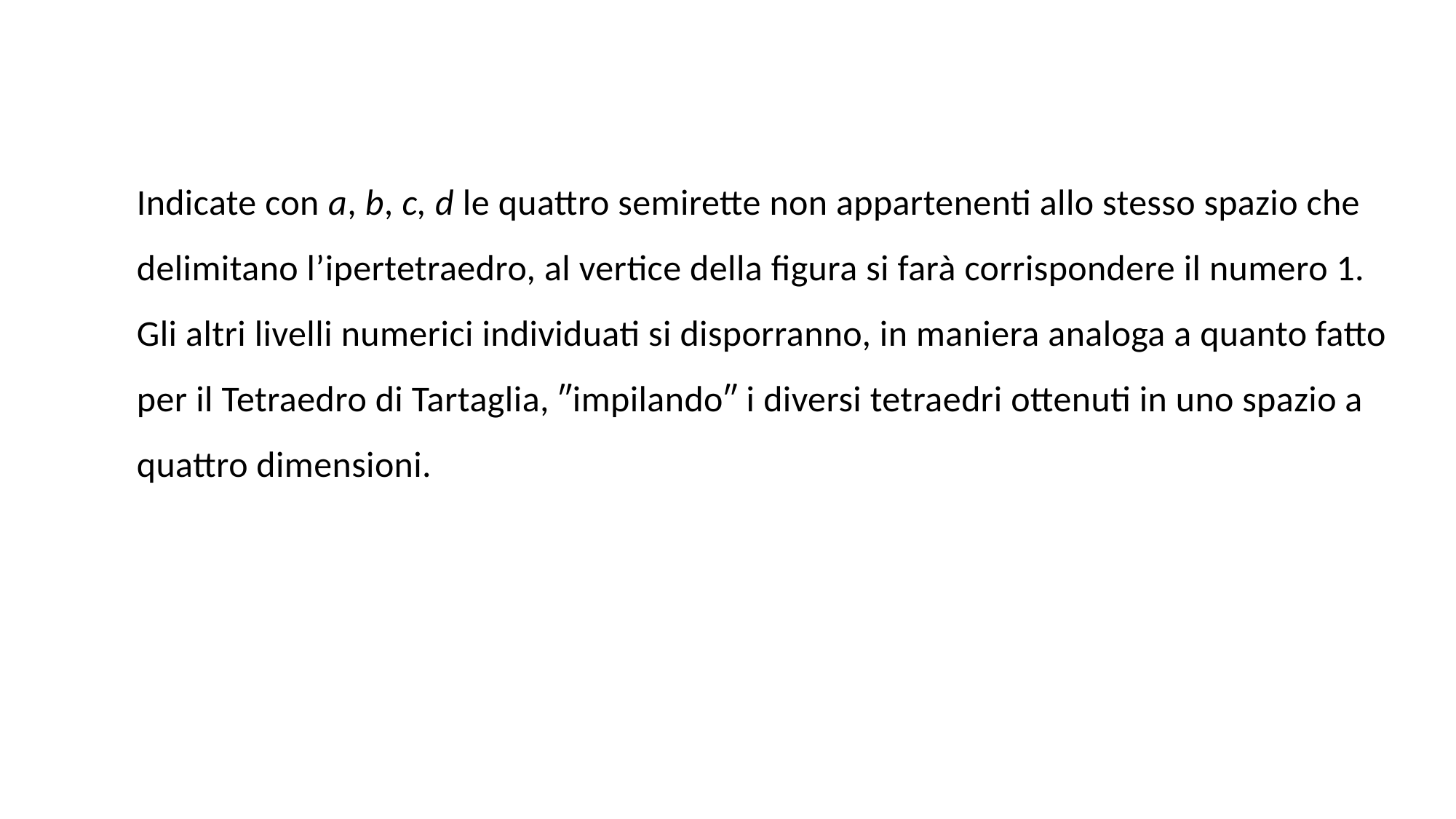

Indicate con a, b, c, d le quattro semirette non appartenenti allo stesso spazio che delimitano l’ipertetraedro, al vertice della figura si farà corrispondere il numero 1. Gli altri livelli numerici individuati si disporranno, in maniera analoga a quanto fatto per il Tetraedro di Tartaglia, ″impilando″ i diversi tetraedri ottenuti in uno spazio a quattro dimensioni.